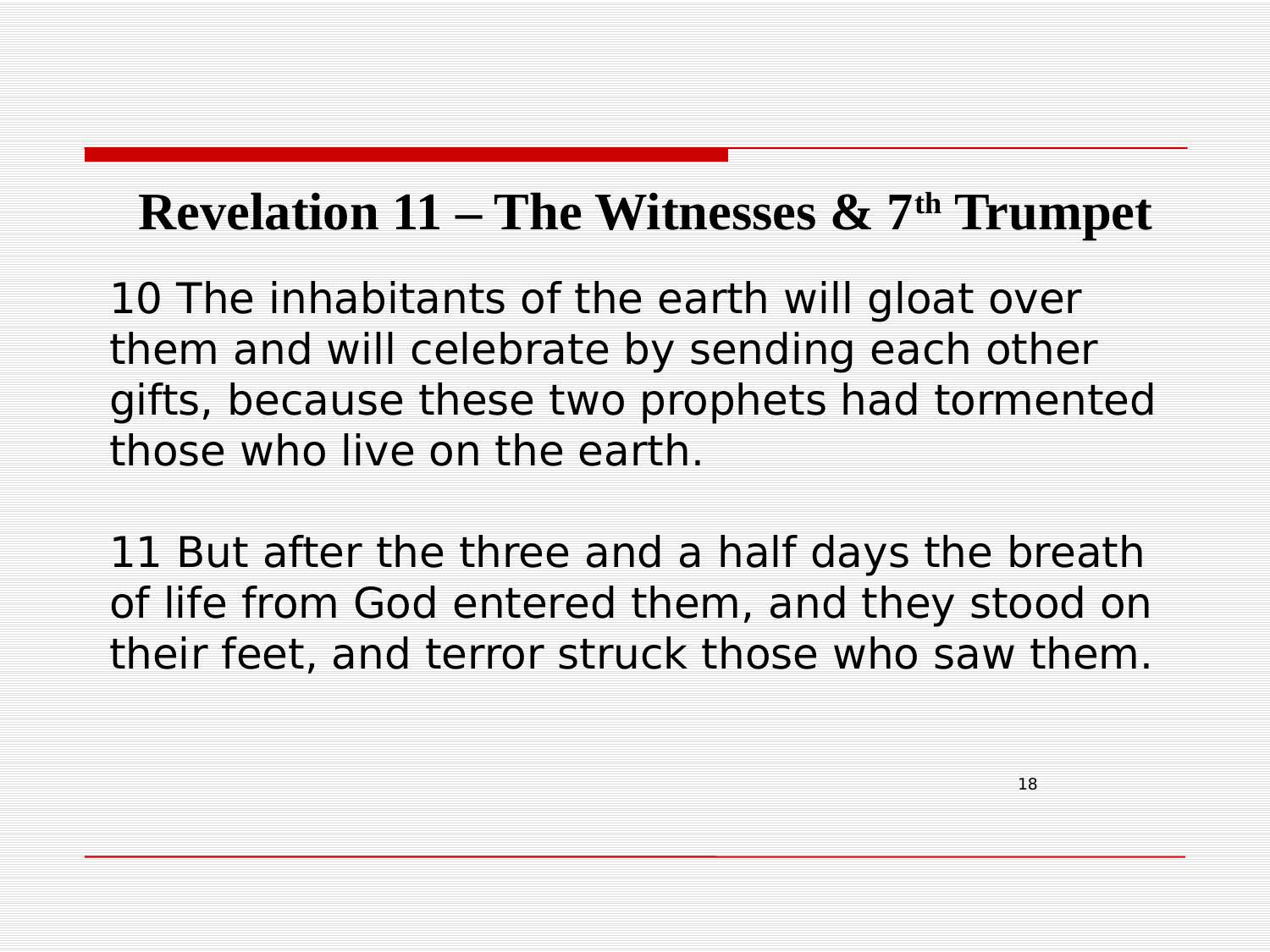

Revelation 11 – The Witnesses & 7th Trumpet
10 The inhabitants of the earth will gloat over them and will celebrate by sending each other gifts, because these two prophets had tormented those who live on the earth.

11 But after the three and a half days the breath of life from God entered them, and they stood on their feet, and terror struck those who saw them.

18